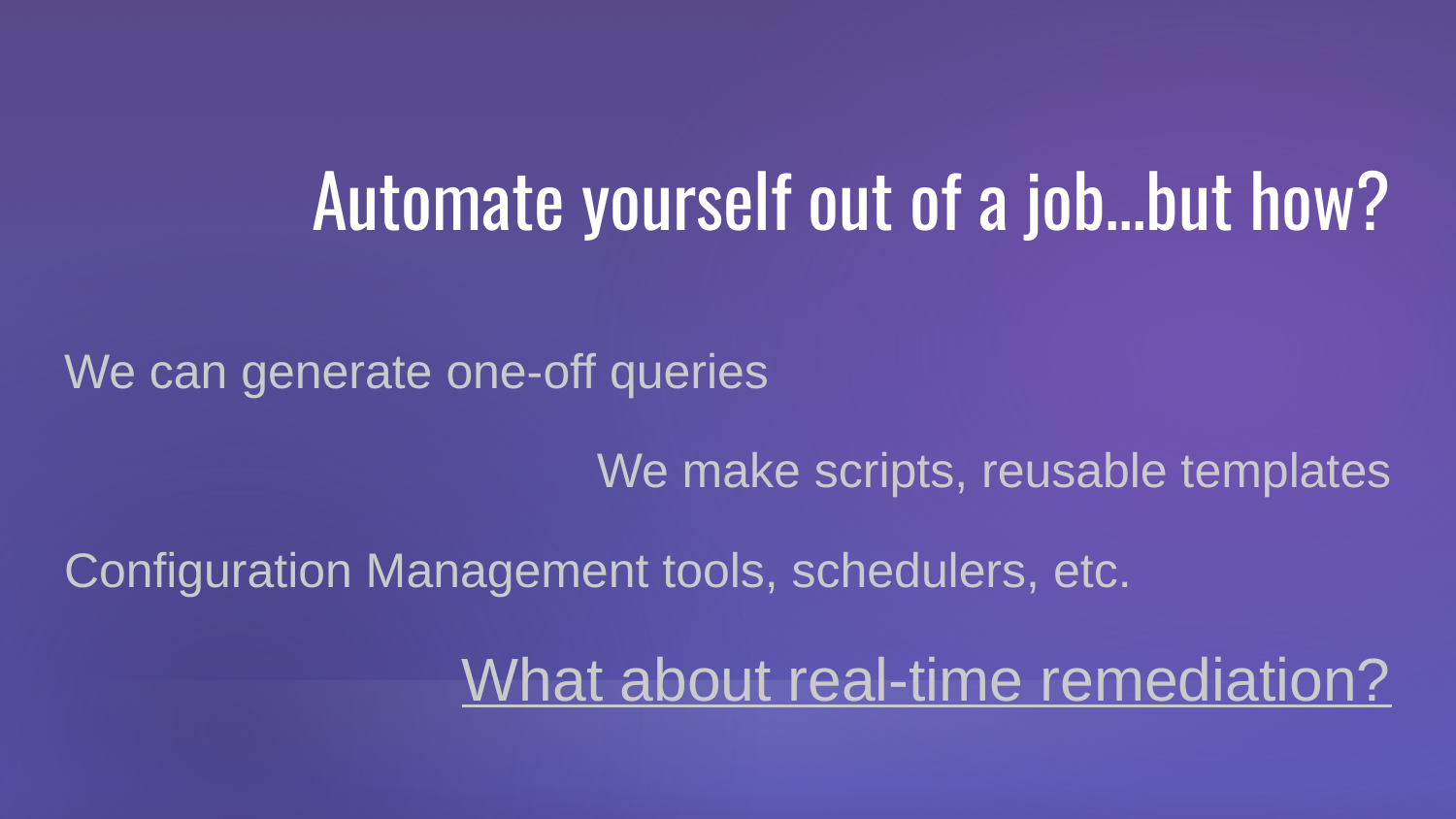

# Automate yourself out of a job...but how?
We can generate one-off queries
We make scripts, reusable templates
Configuration Management tools, schedulers, etc.
What about real-time remediation?